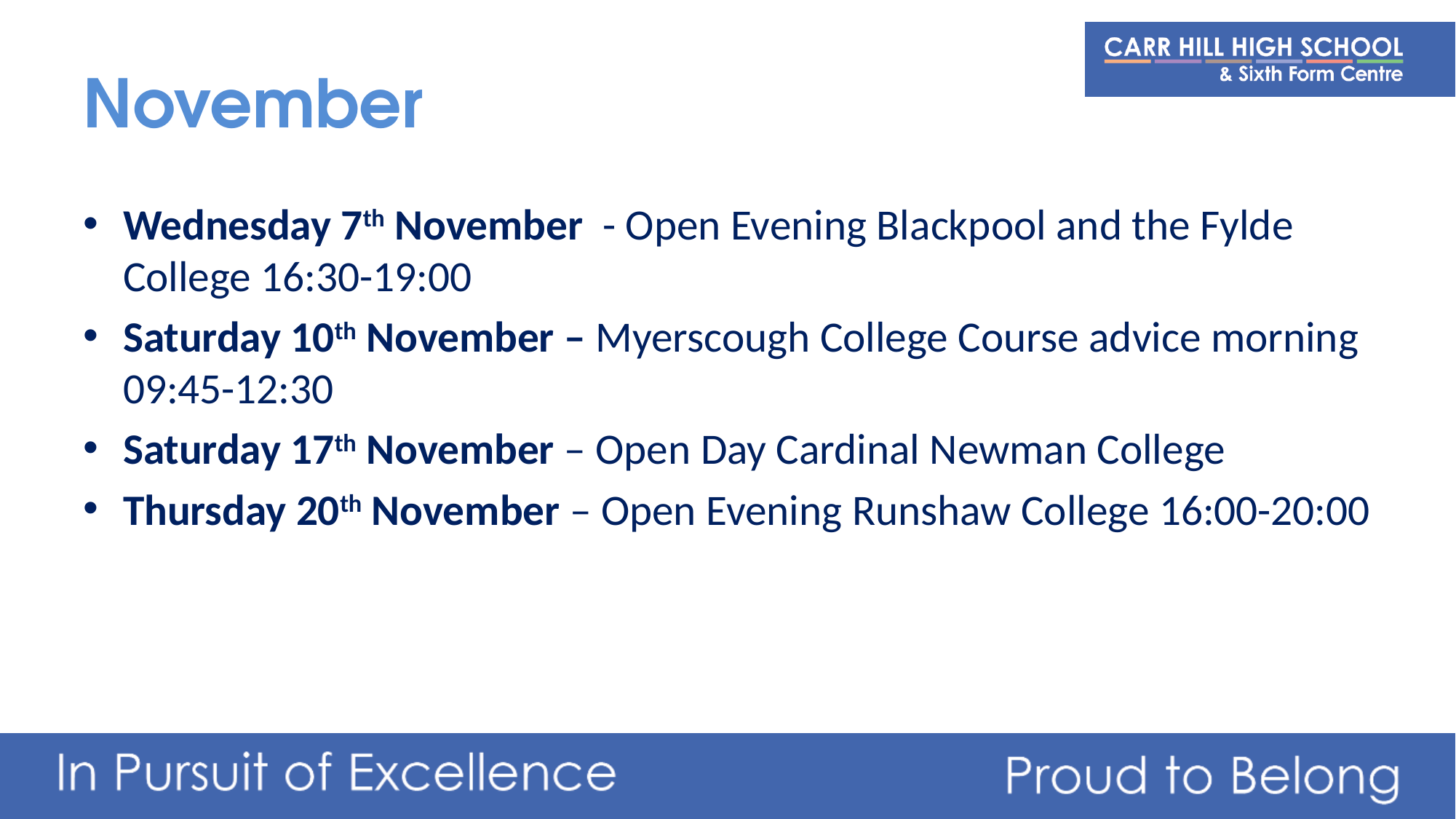

# November
Wednesday 7th November  - Open Evening Blackpool and the Fylde College 16:30-19:00
Saturday 10th November – Myerscough College Course advice morning 09:45-12:30
Saturday 17th November – Open Day Cardinal Newman College
Thursday 20th November – Open Evening Runshaw College 16:00-20:00